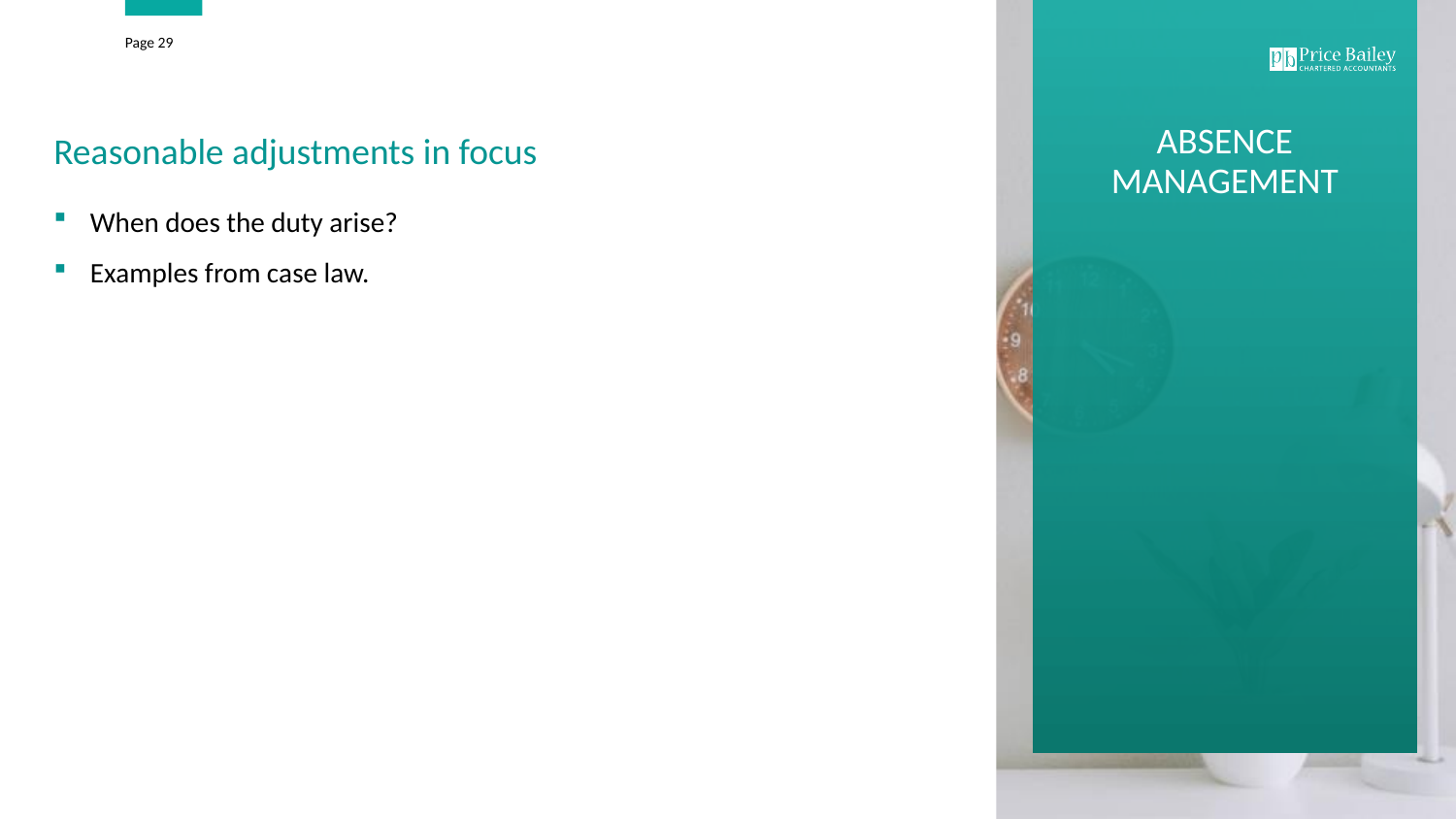

Reasonable adjustments in focus
When does the duty arise?
Examples from case law.
ABSENCE MANAGEMENT